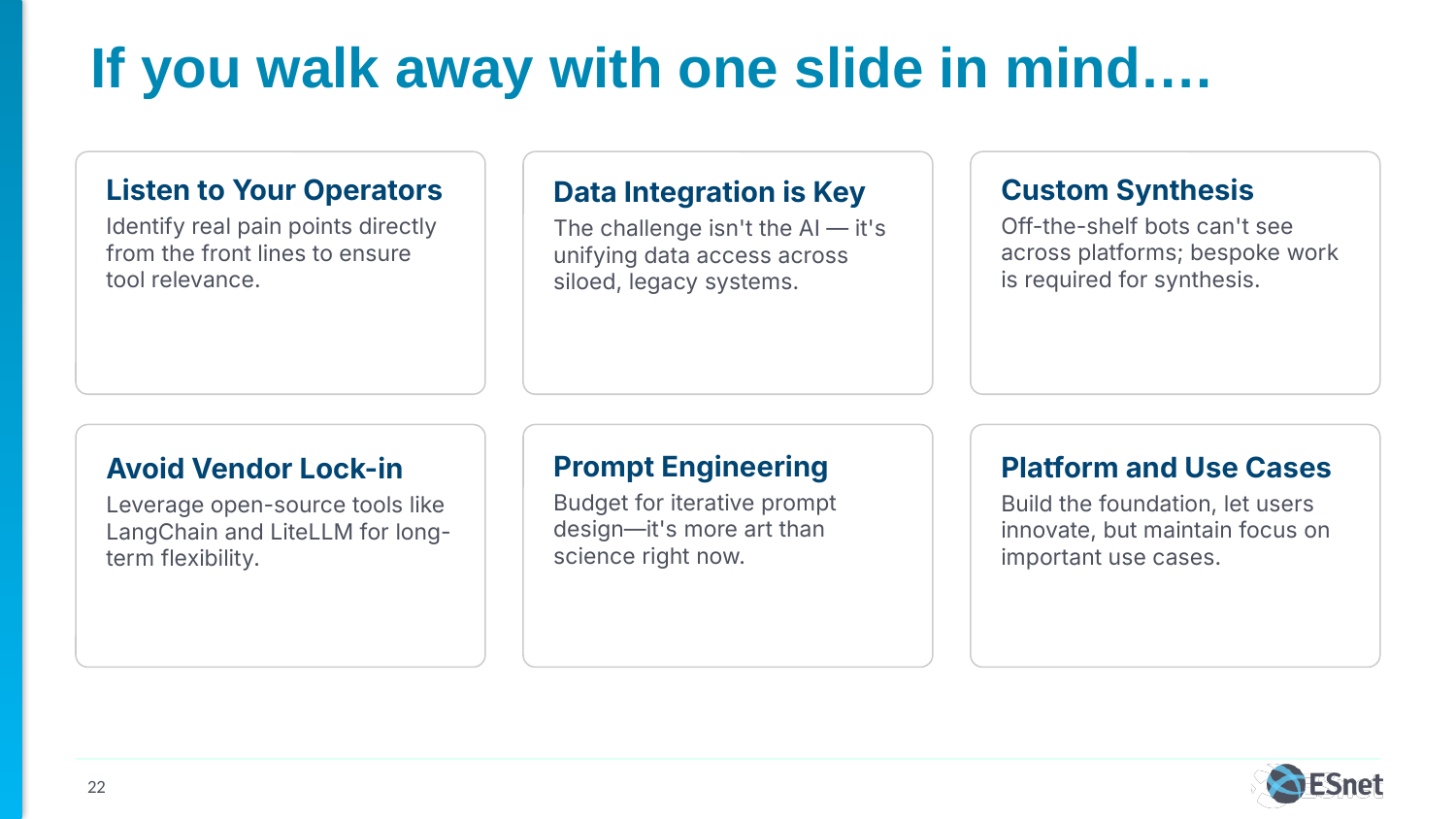

# If you walk away with one slide in mind….

Listen to Your Operators
Identify real pain points directly from the front lines to ensure tool relevance.

Data Integration is Key
The challenge isn't the AI — it's unifying data access across siloed, legacy systems.

Custom Synthesis
Off-the-shelf bots can't see across platforms; bespoke work is required for synthesis.

Avoid Vendor Lock-in
Leverage open-source tools like LangChain and LiteLLM for long-term flexibility.

Prompt Engineering
Budget for iterative prompt design—it's more art than science right now.

Platform and Use Cases
Build the foundation, let users innovate, but maintain focus on important use cases.

22